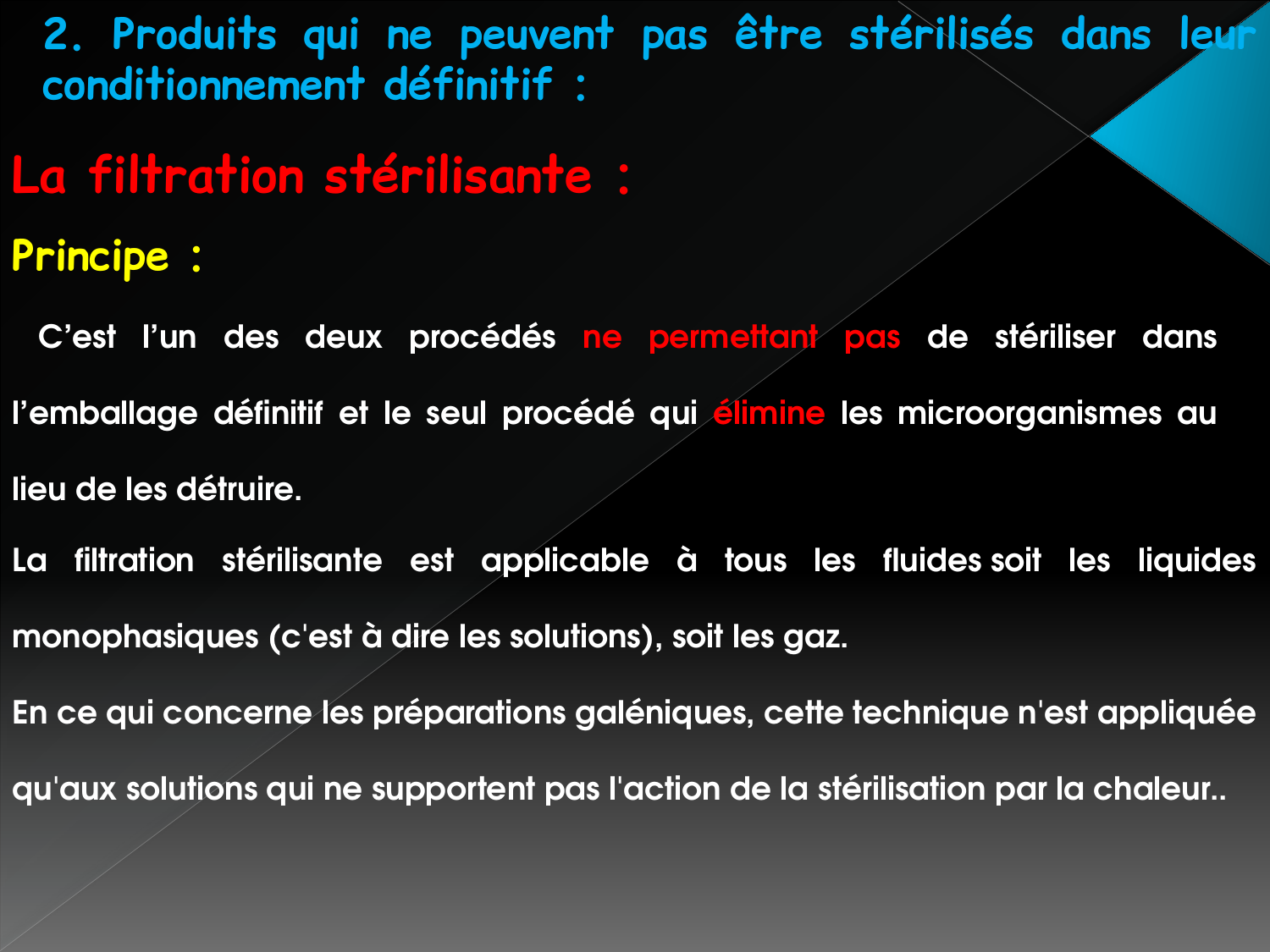

2. Produits qui ne peuvent pas être stérilisés dans leur conditionnement définitif :
La filtration stérilisante :
Principe :
 C’est l’un des deux procédés ne permettant pas de stériliser dans l’emballage définitif et le seul procédé qui élimine les microorganismes au lieu de les détruire.

La filtration stérilisante est applicable à tous les fluides soit les liquides monophasiques (c'est à dire les solutions), soit les gaz.
En ce qui concerne les préparations galéniques, cette technique n'est appliquée qu'aux solutions qui ne supportent pas l'action de la stérilisation par la chaleur..